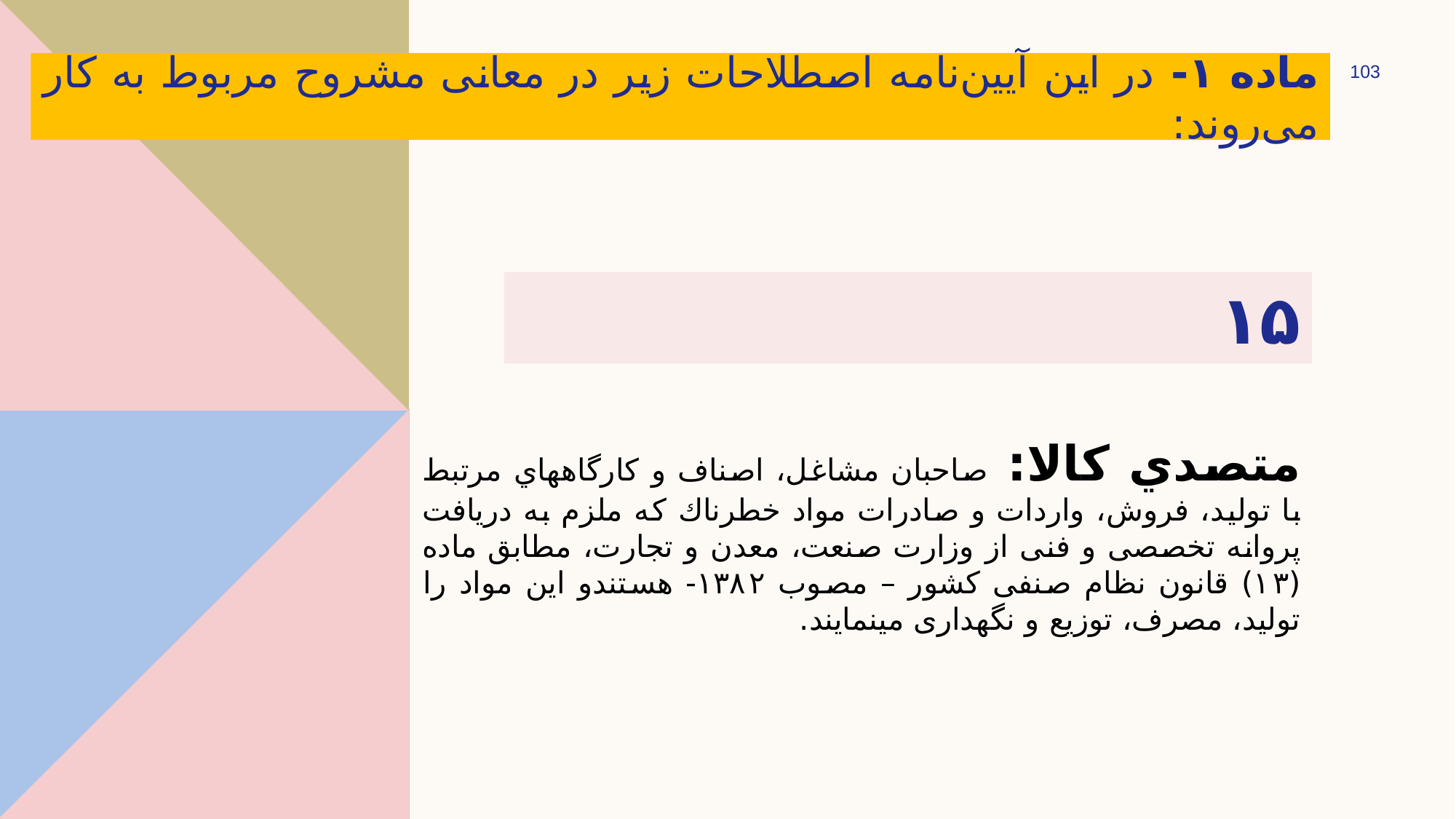

ماده ۱- در این آیین‌نامه اصطلاحات زیر در معانی مشروح مربوط به کار می‌روند:
Presentation title
103
# ۱۵

متصدي كالا: صاحبان مشاغل، اصناف و كارگاه­هاي مرتبط با توليد، فروش، واردات و صادرات مواد خطرناك که ملزم به دریافت پروانه تخصصی و فنی از وزارت صنعت، معدن و تجارت، مطابق ماده (۱۳) قانون نظام صنفی کشور – مصوب ۱۳۸۲- هستندو این مواد را تولید، مصرف، توزیع و نگهداری می­نمایند.